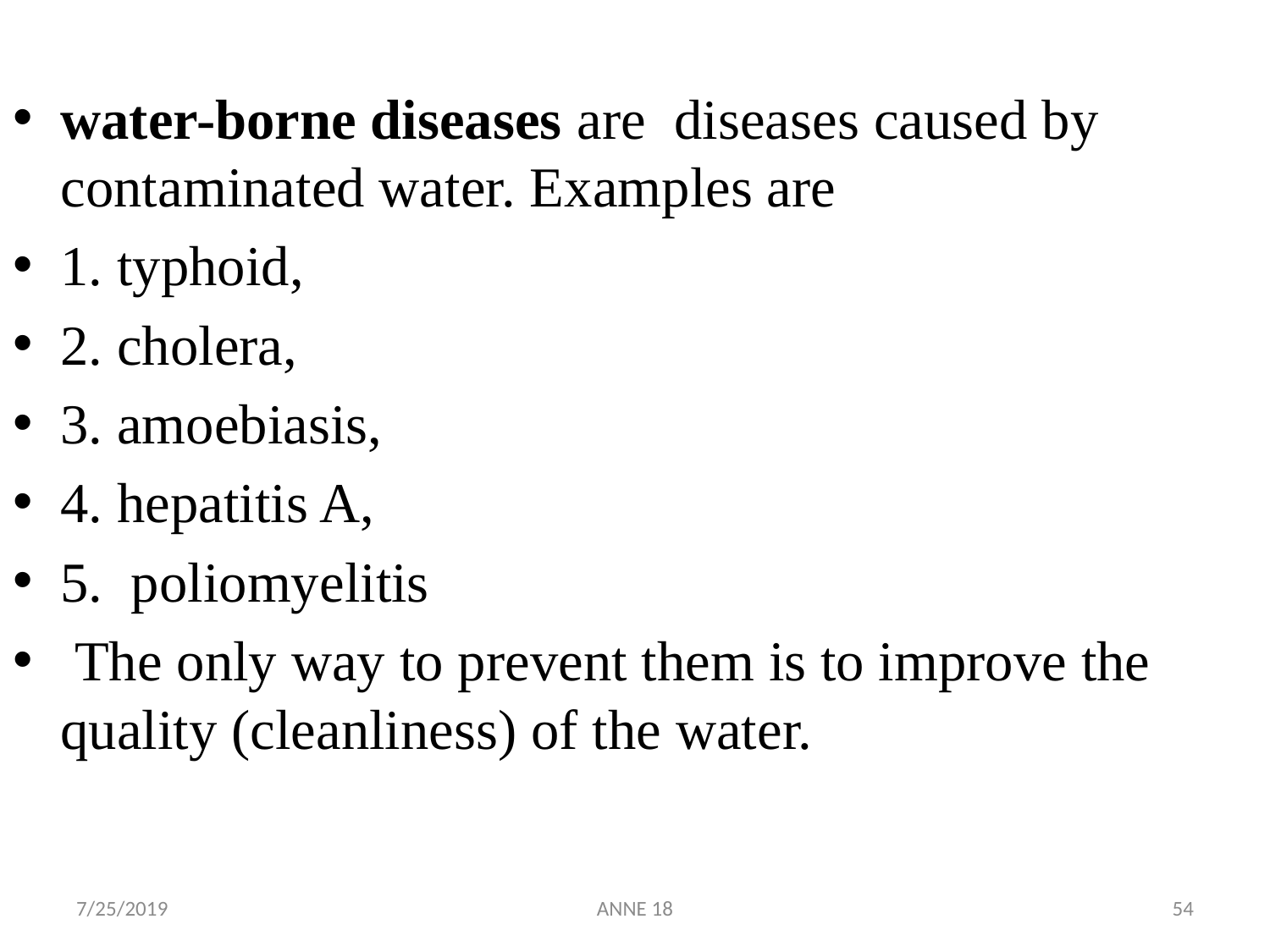

#
water-borne diseases are  diseases caused by contaminated water. Examples are
1. typhoid,
2. cholera,
3. amoebiasis,
4. hepatitis A,
5.  poliomyelitis
 The only way to prevent them is to improve the quality (cleanliness) of the water.

7/25/2019
ANNE 18
54